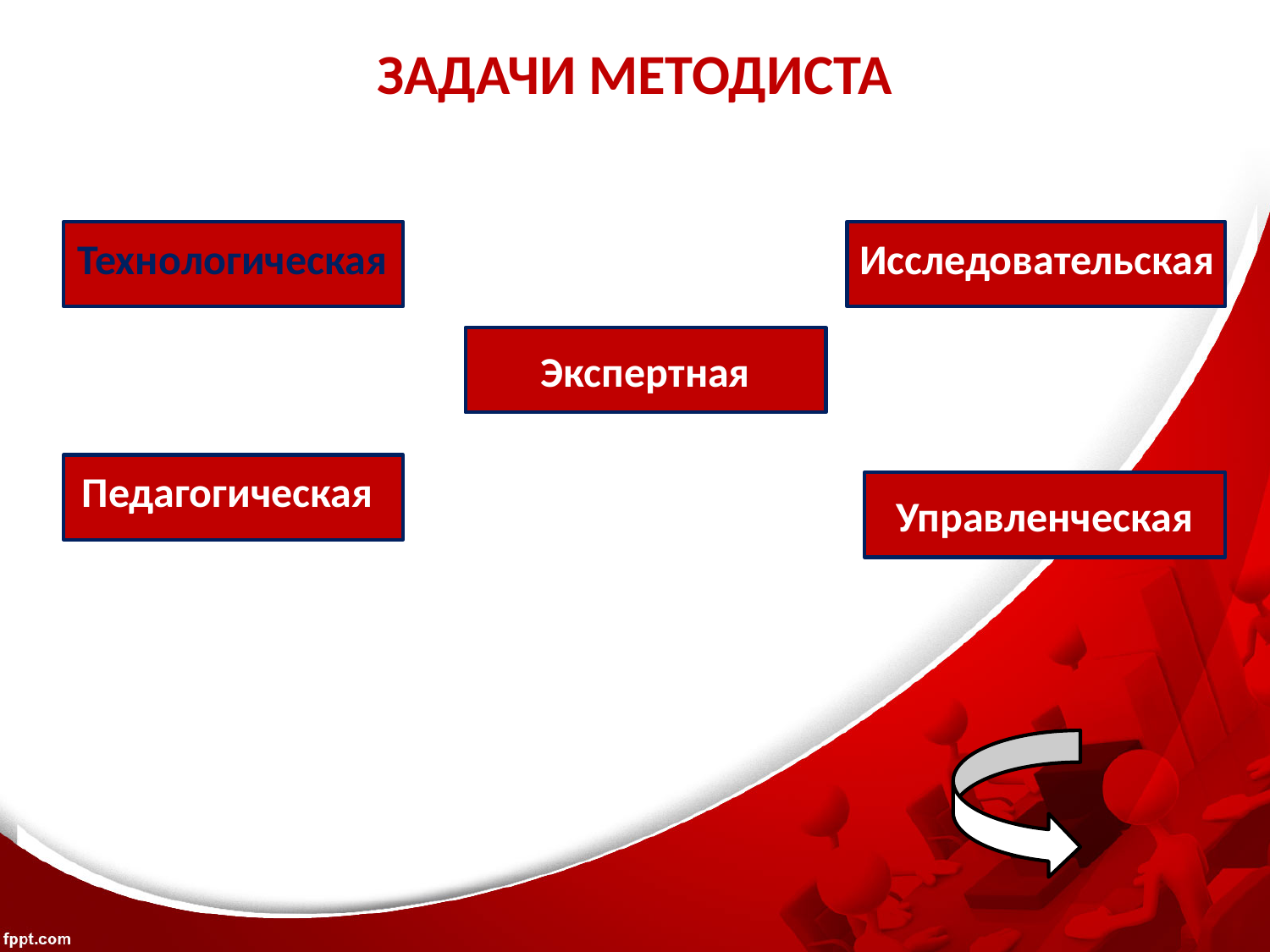

# ЗАДАЧИ МЕТОДИСТА
Технологическая
Исследовательская

Экспертная
Педагогическая

Управленческая